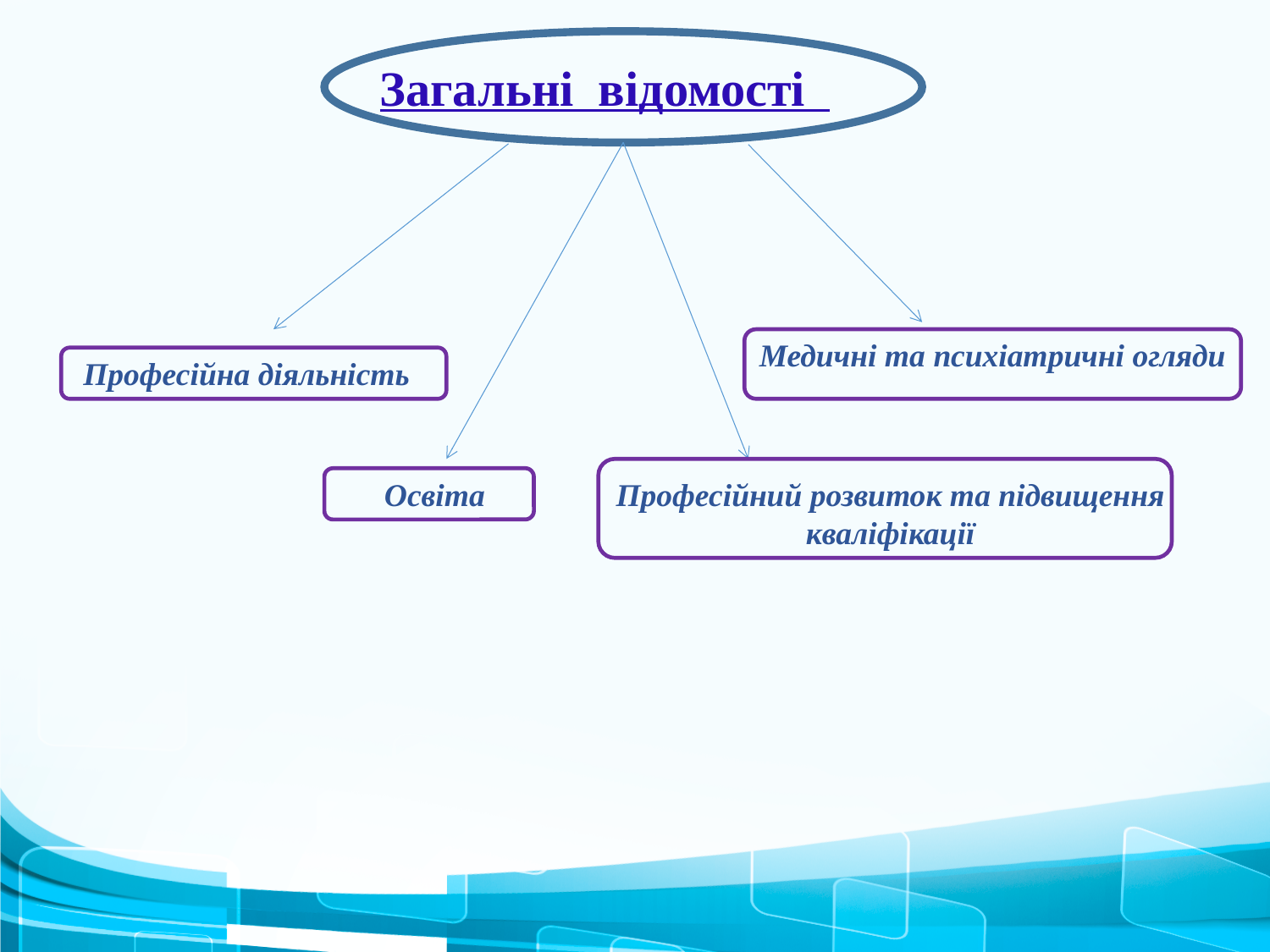

Загальні  відомості
Медичні та психіатричні огляди

 Професійна діяльність

 Освіта
Професійний розвиток та підвищення кваліфікації